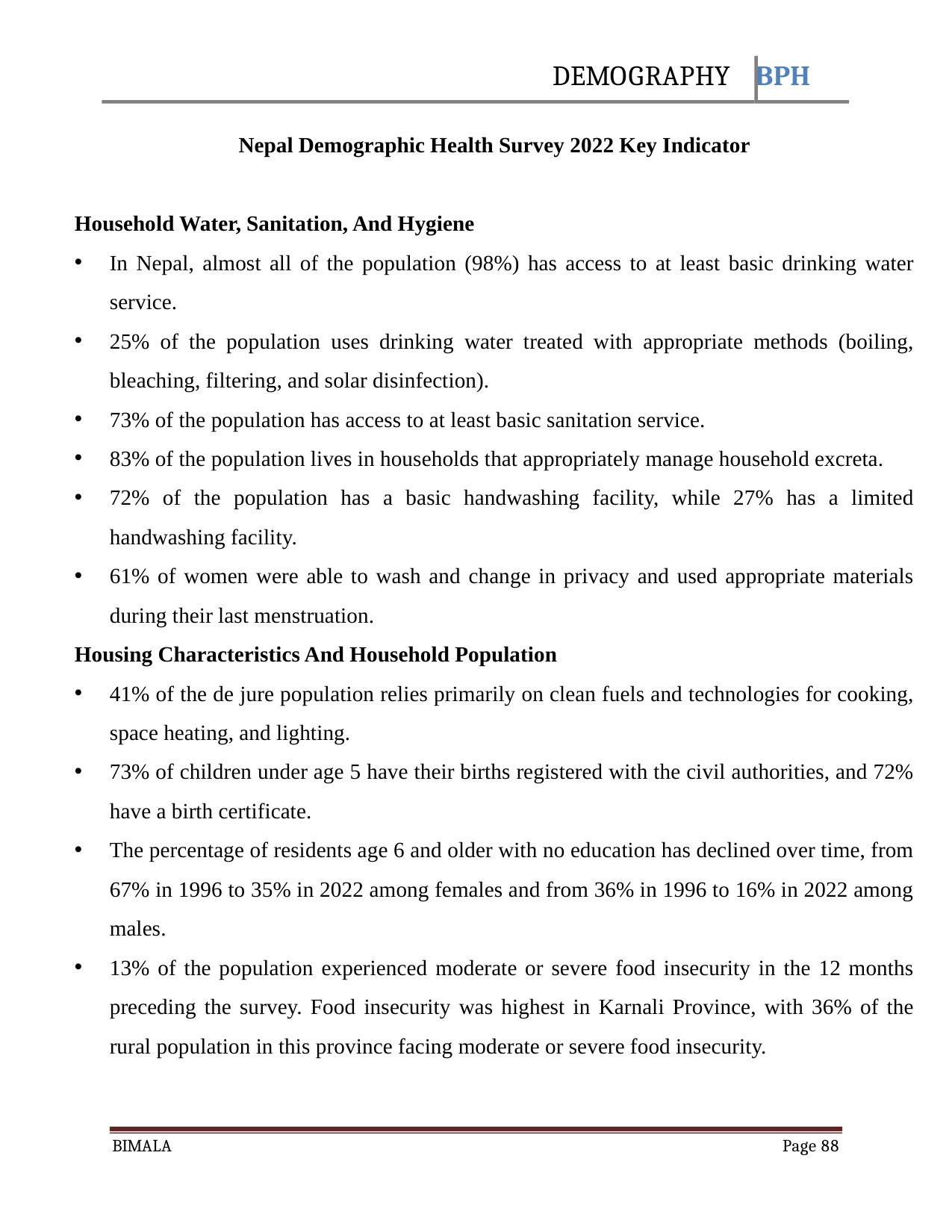

DEMOGRAPHY    BPH
Nepal Demographic Health Survey 2022 Key Indicator

Household Water, Sanitation, And Hygiene
In Nepal, almost all of the population (98%) has access to at least basic drinking water service.
25% of the population uses drinking water treated with appropriate methods (boiling, bleaching, filtering, and solar disinfection).
73% of the population has access to at least basic sanitation service.
83% of the population lives in households that appropriately manage household excreta.
72% of the population has a basic handwashing facility, while 27% has a limited handwashing facility.
61% of women were able to wash and change in privacy and used appropriate materials during their last menstruation.
Housing Characteristics And Household Population
41% of the de jure population relies primarily on clean fuels and technologies for cooking, space heating, and lighting.
73% of children under age 5 have their births registered with the civil authorities, and 72% have a birth certificate.
The percentage of residents age 6 and older with no education has declined over time, from 67% in 1996 to 35% in 2022 among females and from 36% in 1996 to 16% in 2022 among males.
13% of the population experienced moderate or severe food insecurity in the 12 months preceding the survey. Food insecurity was highest in Karnali Province, with 36% of the rural population in this province facing moderate or severe food insecurity.

BIMALA
Page 88